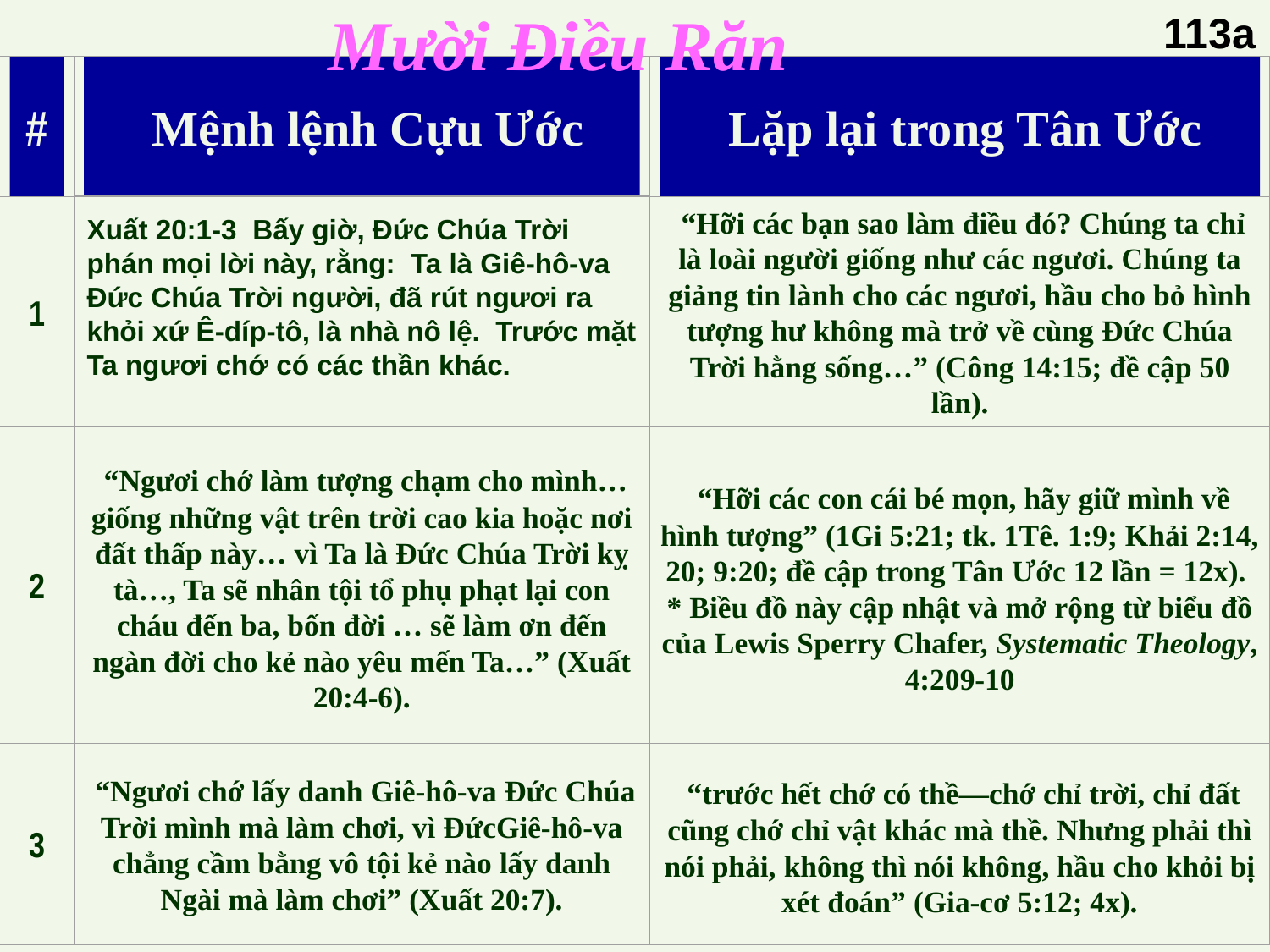

113a
# Mười Điều Răn

#

 Mệnh lệnh Cựu Ước

 Lặp lại trong Tân Ước

Xuất 20:1-3  Bấy giờ, Đức Chúa Trời phán mọi lời này, rằng:  Ta là Giê-hô-va Đức Chúa Trời người, đã rút ngươi ra khỏi xứ Ê-díp-tô, là nhà nô lệ.  Trước mặt Ta ngươi chớ có các thần khác.

1

 “Hỡi các bạn sao làm điều đó? Chúng ta chỉ là loài người giống như các ngươi. Chúng ta giảng tin lành cho các ngươi, hầu cho bỏ hình tượng hư không mà trở về cùng Đức Chúa Trời hằng sống…” (Công 14:15; đề cập 50 lần).

2

 “Ngươi chớ làm tượng chạm cho mình… giống những vật trên trời cao kia hoặc nơi đất thấp này… vì Ta là Đức Chúa Trời kỵ tà…, Ta sẽ nhân tội tổ phụ phạt lại con cháu đến ba, bốn đời … sẽ làm ơn đến ngàn đời cho kẻ nào yêu mến Ta…” (Xuất 20:4-6).

 “Hỡi các con cái bé mọn, hãy giữ mình về hình tượng” (1Gi 5:21; tk. 1Tê. 1:9; Khải 2:14, 20; 9:20; đề cập trong Tân Ước 12 lần = 12x).
* Biều đồ này cập nhật và mở rộng từ biểu đồ của Lewis Sperry Chafer, Systematic Theology, 4:209-10

3

 “Ngươi chớ lấy danh Giê-hô-va Đức Chúa Trời mình mà làm chơi, vì ĐứcGiê-hô-va chẳng cầm bằng vô tội kẻ nào lấy danh Ngài mà làm chơi” (Xuất 20:7).

 “trước hết chớ có thề—chớ chỉ trời, chỉ đất cũng chớ chỉ vật khác mà thề. Nhưng phải thì nói phải, không thì nói không, hầu cho khỏi bị xét đoán” (Gia-cơ 5:12; 4x).